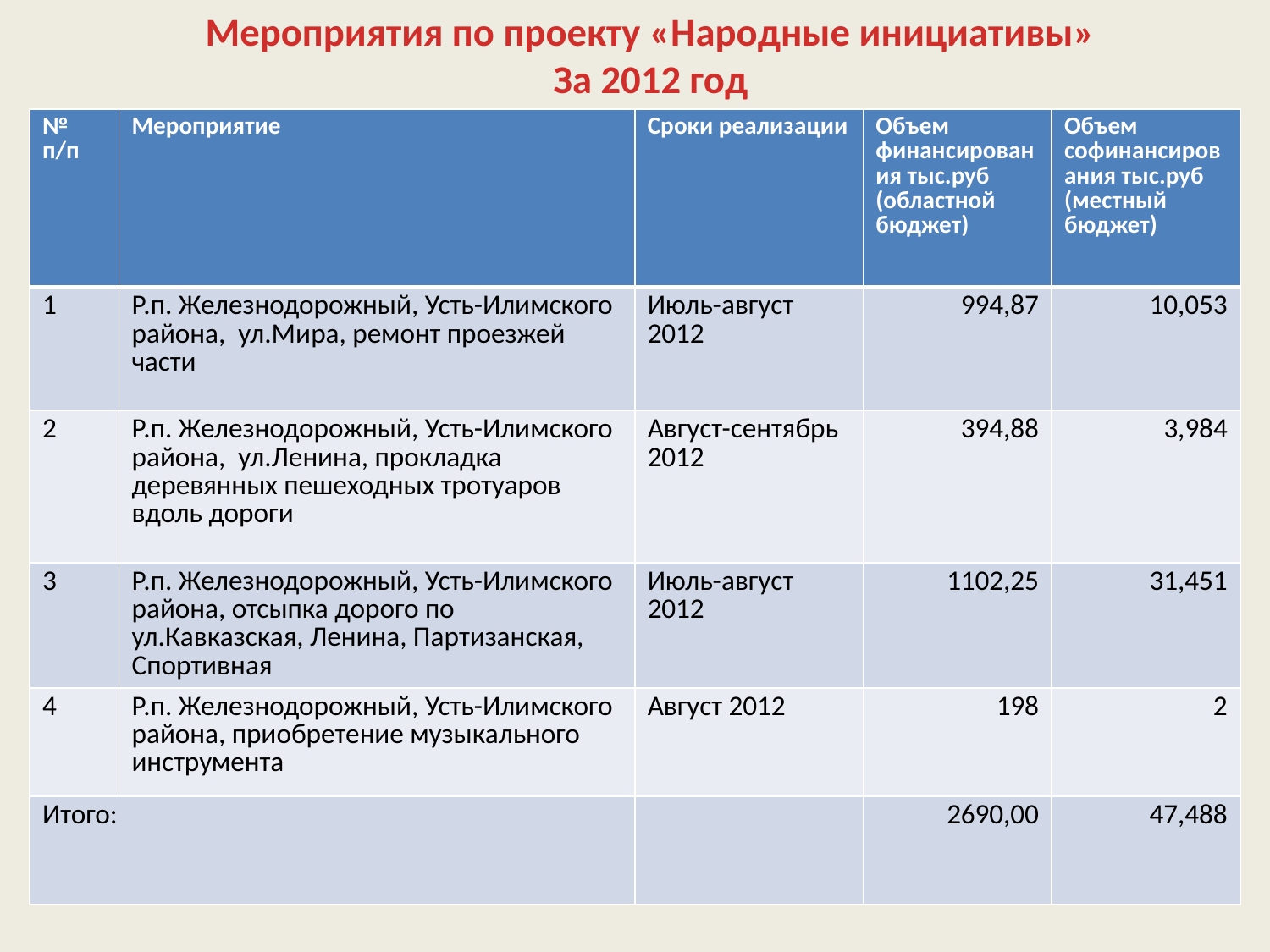

Мероприятия по проекту «Народные инициативы»
За 2012 год

| № п/п | Мероприятие | Сроки реализации | Объем финансирования тыс.руб (областной бюджет) | Объем софинансирования тыс.руб (местный бюджет) |
| --- | --- | --- | --- | --- |
| 1 | Р.п. Железнодорожный, Усть-Илимского района, ул.Мира, ремонт проезжей части | Июль-август 2012 | 994,87 | 10,053 |
| 2 | Р.п. Железнодорожный, Усть-Илимского района, ул.Ленина, прокладка деревянных пешеходных тротуаров вдоль дороги | Август-сентябрь 2012 | 394,88 | 3,984 |
| 3 | Р.п. Железнодорожный, Усть-Илимского района, отсыпка дорого по ул.Кавказская, Ленина, Партизанская, Спортивная | Июль-август 2012 | 1102,25 | 31,451 |
| 4 | Р.п. Железнодорожный, Усть-Илимского района, приобретение музыкального инструмента | Август 2012 | 198 | 2 |
| Итого: |  |  | 2690,00 | 47,488 |